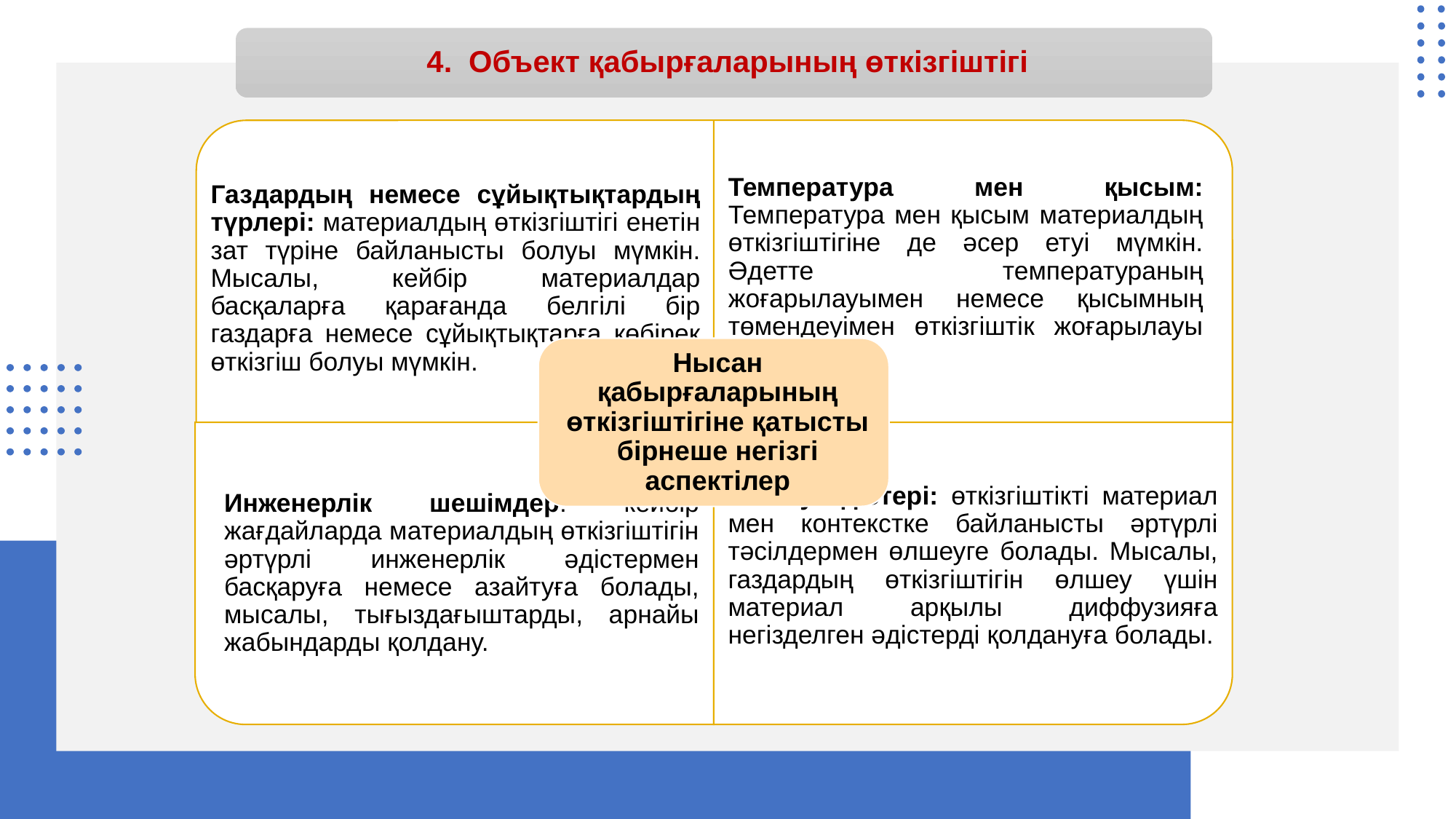

# 4.  Объект қабырғаларының өткізгіштігі

Газдардың немесе сұйықтықтардың түрлері: материалдың өткізгіштігі енетін зат түріне байланысты болуы мүмкін. Мысалы, кейбір материалдар басқаларға қарағанда белгілі бір газдарға немесе сұйықтықтарға көбірек өткізгіш болуы мүмкін.
Температура мен қысым: Температура мен қысым материалдың өткізгіштігіне де әсер етуі мүмкін. Әдетте температураның жоғарылауымен немесе қысымның төмендеуімен өткізгіштік жоғарылауы мүмкін.
Инженерлік шешімдер: кейбір жағдайларда материалдың өткізгіштігін әртүрлі инженерлік әдістермен басқаруға немесе азайтуға болады, мысалы, тығыздағыштарды, арнайы жабындарды қолдану.
Өлшеу әдістері: өткізгіштікті материал мен контекстке байланысты әртүрлі тәсілдермен өлшеуге болады. Мысалы, газдардың өткізгіштігін өлшеу үшін материал арқылы диффузияға негізделген әдістерді қолдануға болады.
Нысан қабырғаларының өткізгіштігіне қатысты бірнеше негізгі аспектілер